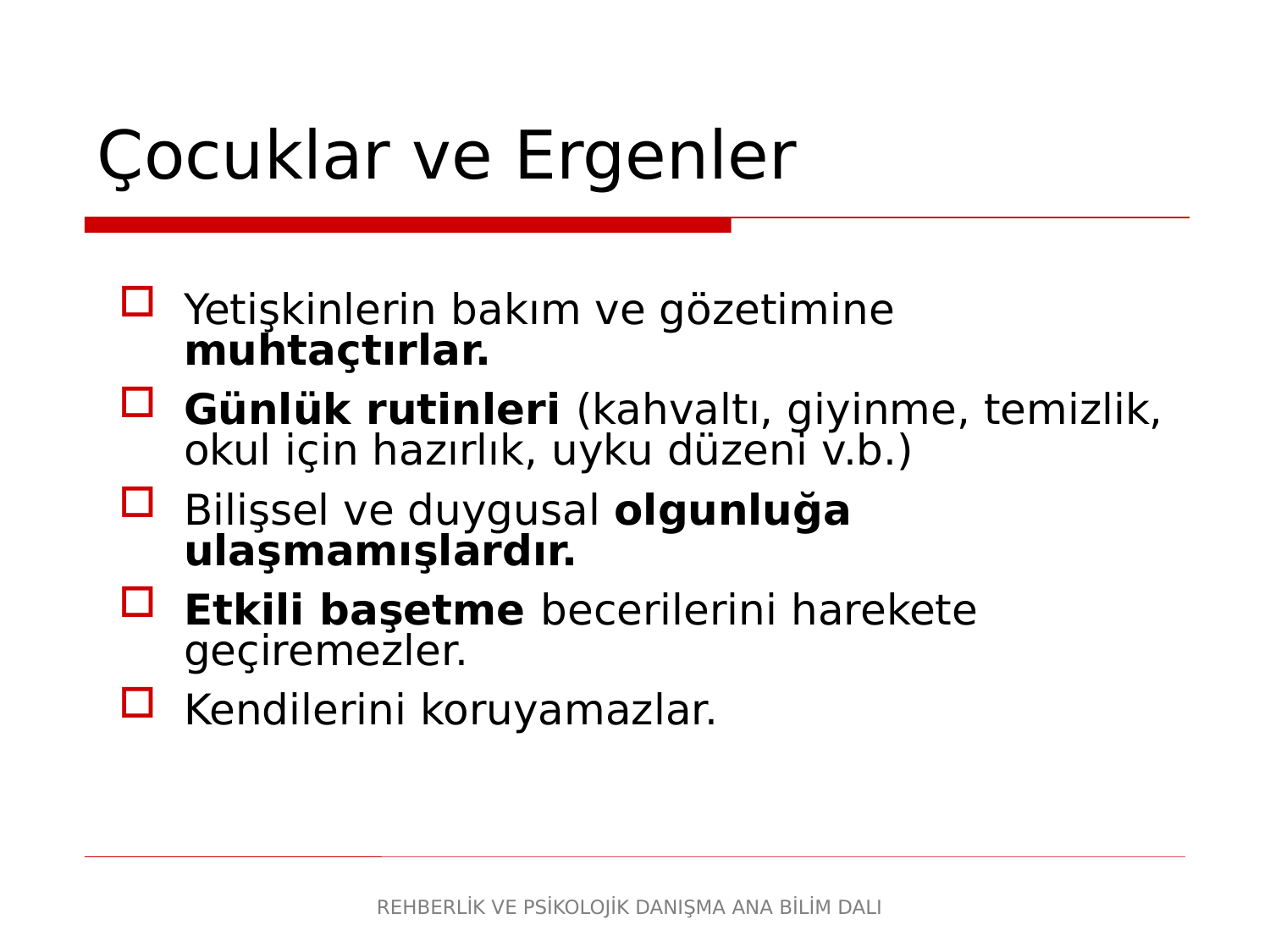

# Çocuklar ve Ergenler
Yetişkinlerin bakım ve gözetimine muhtaçtırlar.
Günlük rutinleri (kahvaltı, giyinme, temizlik, okul için hazırlık, uyku düzeni v.b.)
Bilişsel ve duygusal olgunluğa ulaşmamışlardır.
Etkili başetme becerilerini harekete geçiremezler.
Kendilerini koruyamazlar.

REHBERLİK VE PSİKOLOJİK DANIŞMA ANA BİLİM DALI